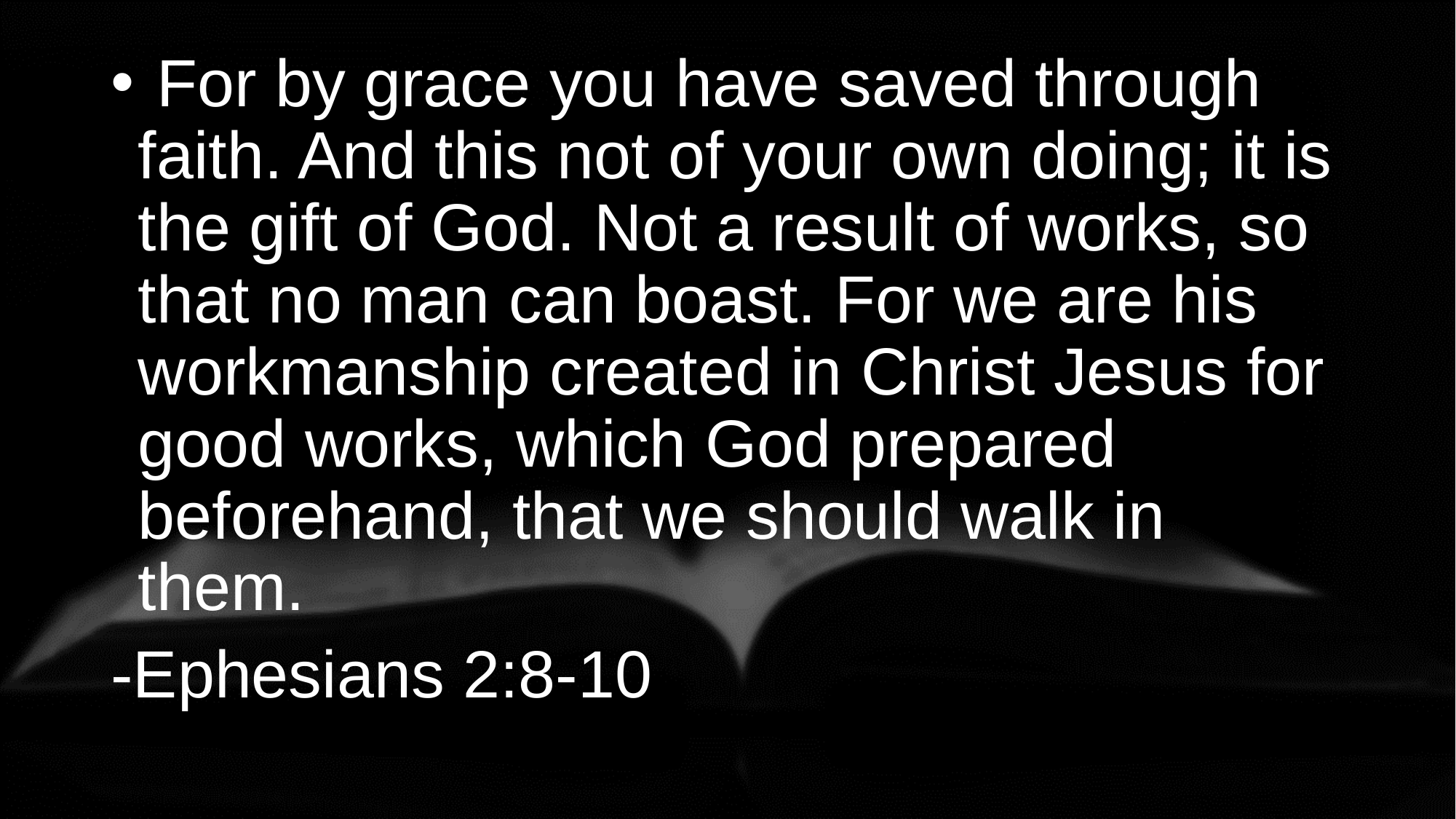

For by grace you have saved through faith. And this not of your own doing; it is the gift of God. Not a result of works, so that no man can boast. For we are his workmanship created in Christ Jesus for good works, which God prepared beforehand, that we should walk in them.
-Ephesians 2:8-10